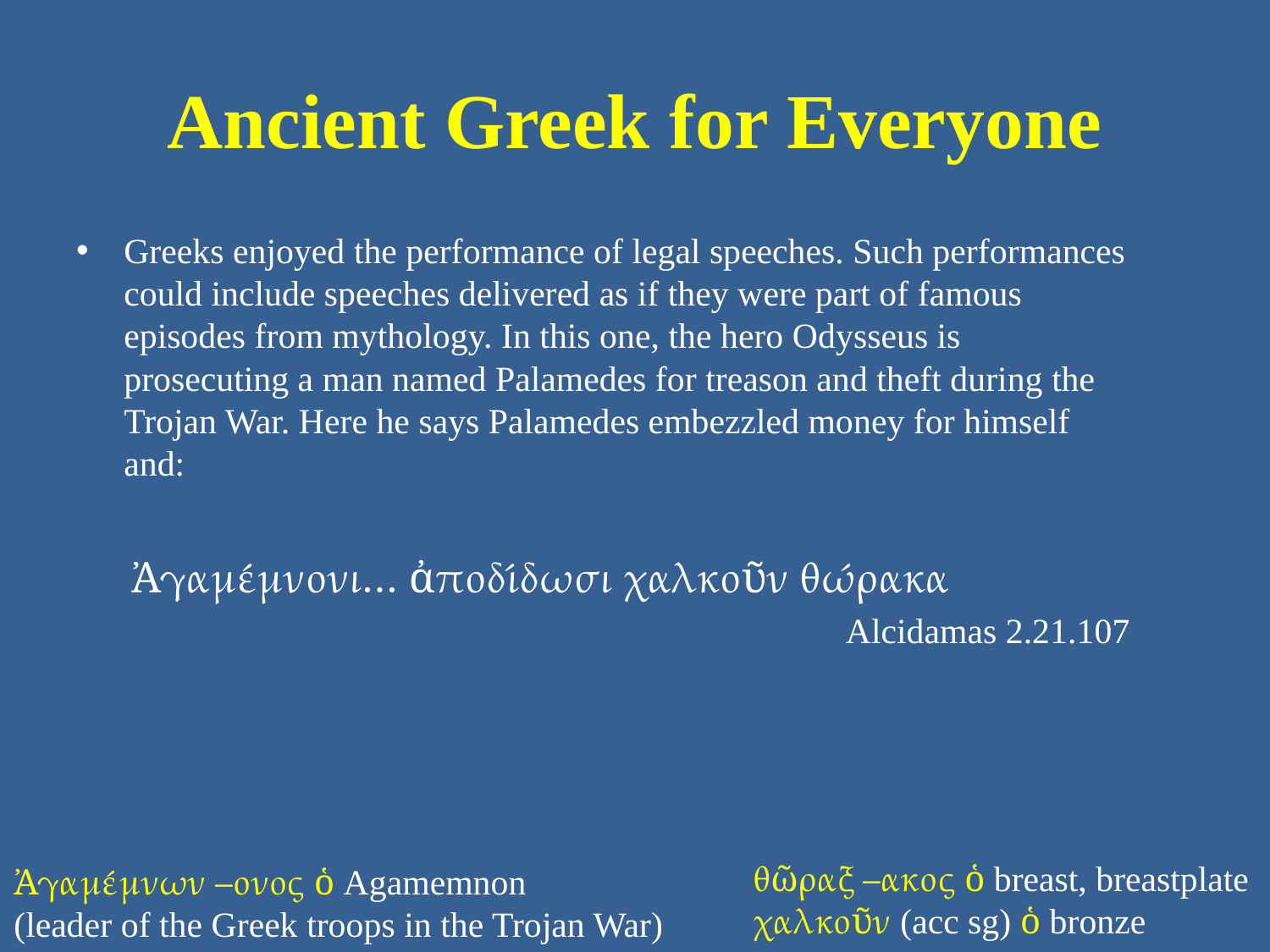

# Ancient Greek for Everyone
Greeks enjoyed the performance of legal speeches. Such performances could include speeches delivered as if they were part of famous episodes from mythology. In this one, the hero Odysseus is prosecuting a man named Palamedes for treason and theft during the Trojan War. Here he says Palamedes embezzled money for himself and:

Ἀγαμέμνονι… ἀποδίδωσι χαλκοῦν θώρακα
Alcidamas 2.21.107
θῶραξ –ακος ὁ breast, breastplate
χαλκοῦν (acc sg) ὁ bronze
Ἀγαμέμνων –ονος ὁ Agamemnon
(leader of the Greek troops in the Trojan War)